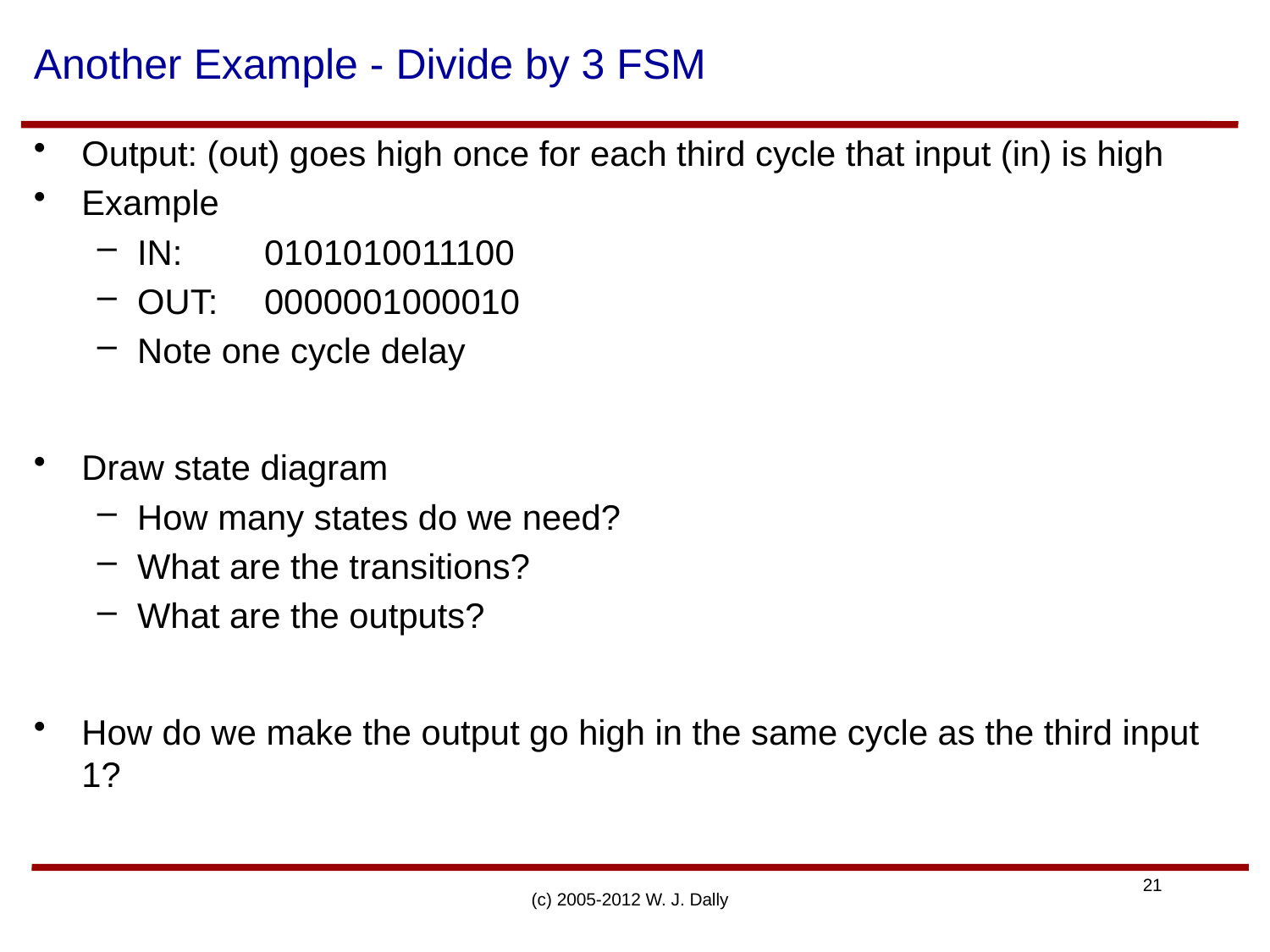

# Another Example - Divide by 3 FSM
Output: (out) goes high once for each third cycle that input (in) is high
Example
IN: 	0101010011100
OUT:	0000001000010
Note one cycle delay

Draw state diagram
How many states do we need?
What are the transitions?
What are the outputs?

How do we make the output go high in the same cycle as the third input 1?
(c) 2005-2012 W. J. Dally